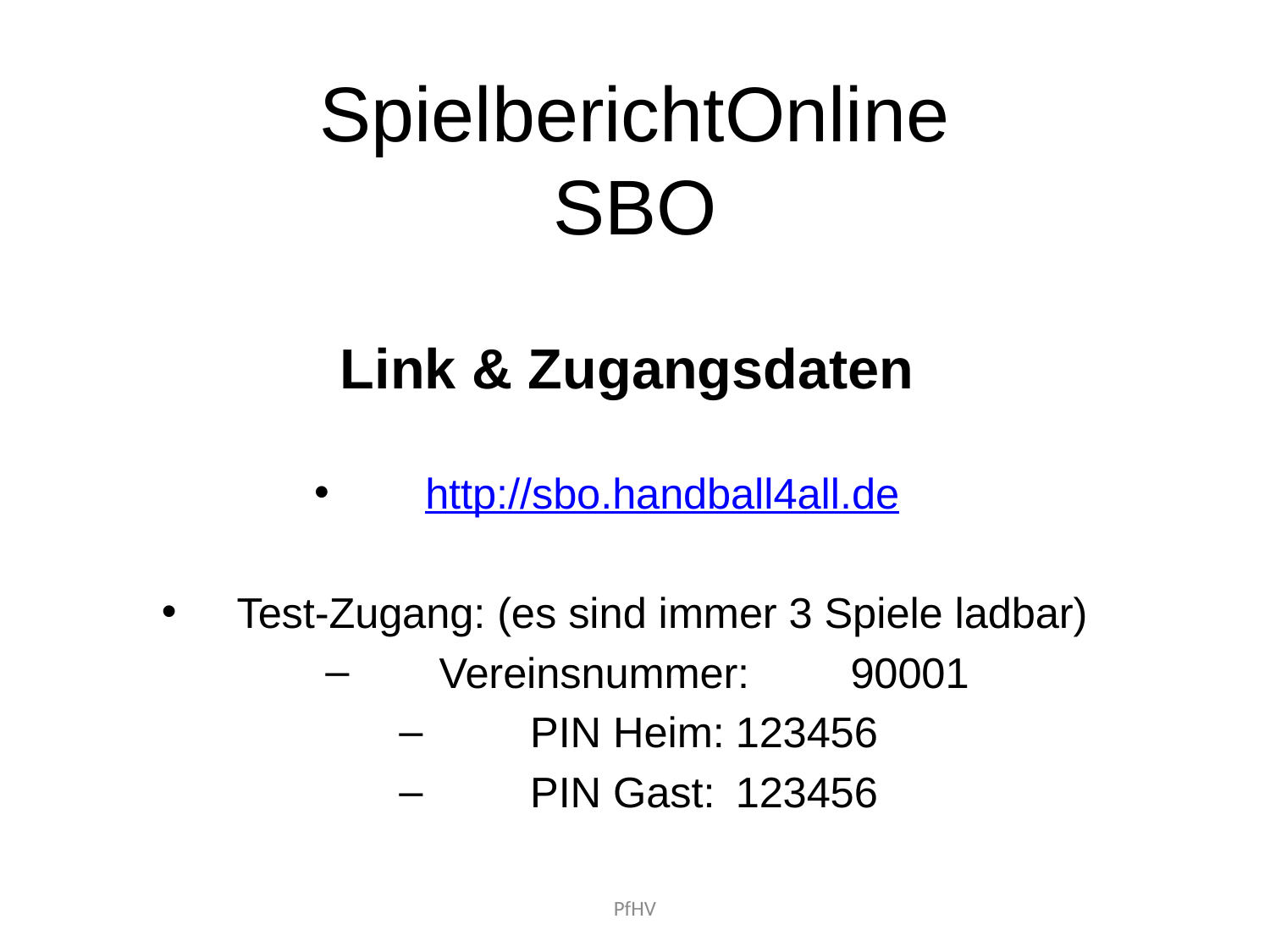

# SpielberichtOnline SBO
Link & Zugangsdaten

http://sbo.handball4all.de

Test-Zugang: (es sind immer 3 Spiele ladbar)
Vereinsnummer:		90001
PIN Heim:			123456
PIN Gast:			123456
PfHV